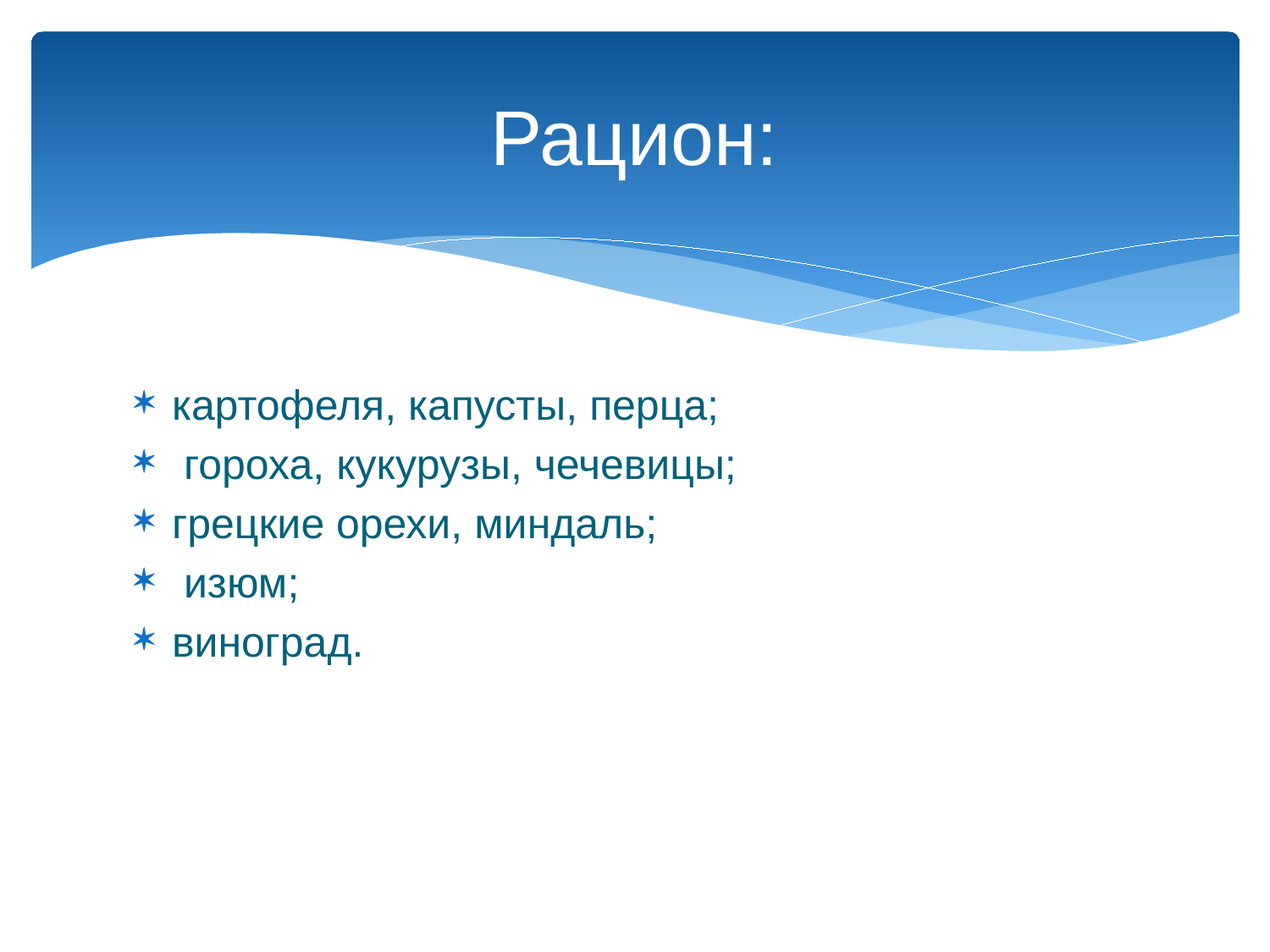

# Рацион:
картофеля, капусты, перца;
 гороха, кукурузы, чечевицы;
грецкие орехи, миндаль;
 изюм;
виноград.